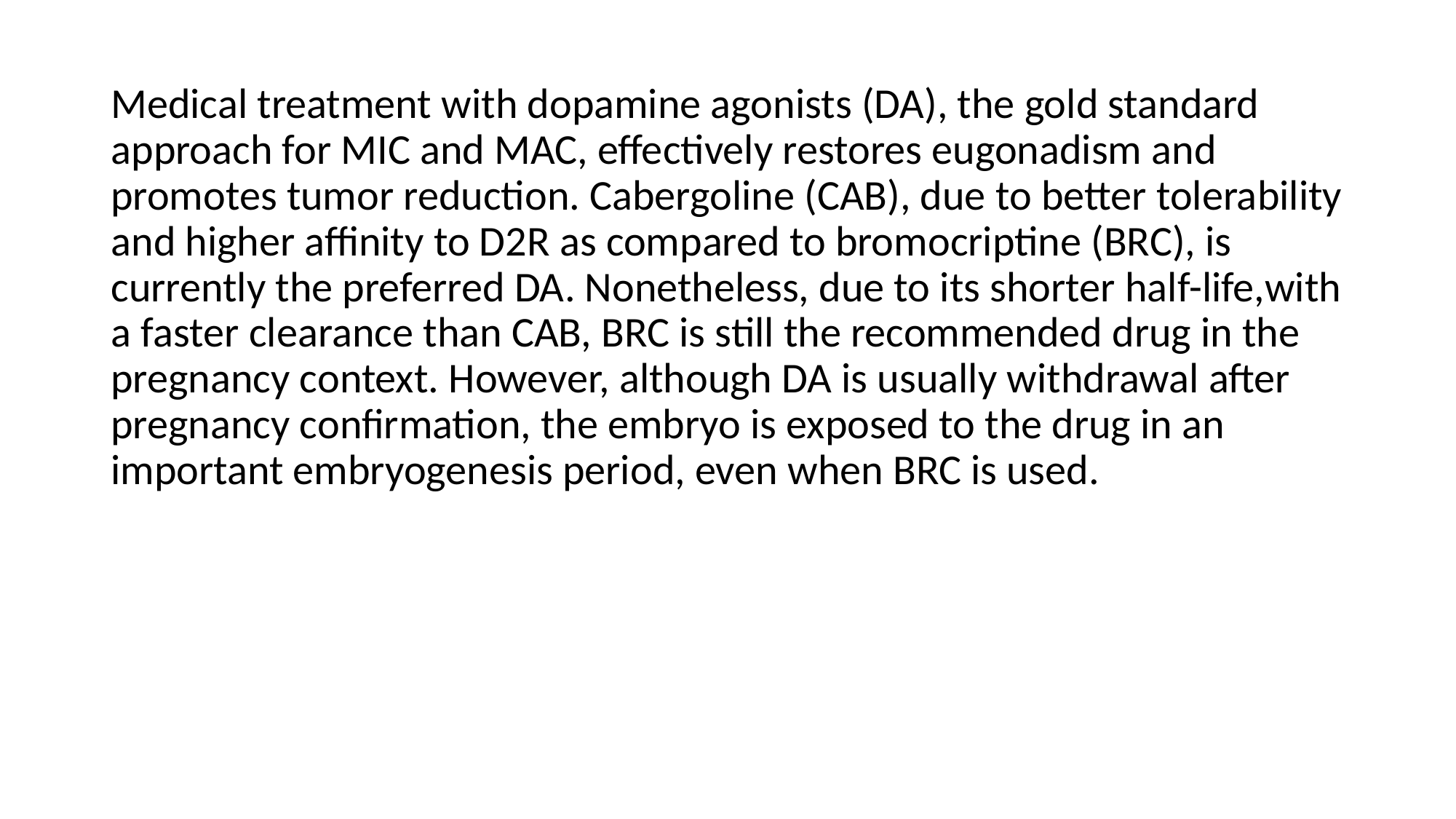

#
Medical treatment with dopamine agonists (DA), the gold standard approach for MIC and MAC, effectively restores eugonadism and promotes tumor reduction. Cabergoline (CAB), due to better tolerability and higher affinity to D2R as compared to bromocriptine (BRC), is currently the preferred DA. Nonetheless, due to its shorter half-life,with a faster clearance than CAB, BRC is still the recommended drug in the pregnancy context. However, although DA is usually withdrawal after pregnancy confirmation, the embryo is exposed to the drug in an important embryogenesis period, even when BRC is used.